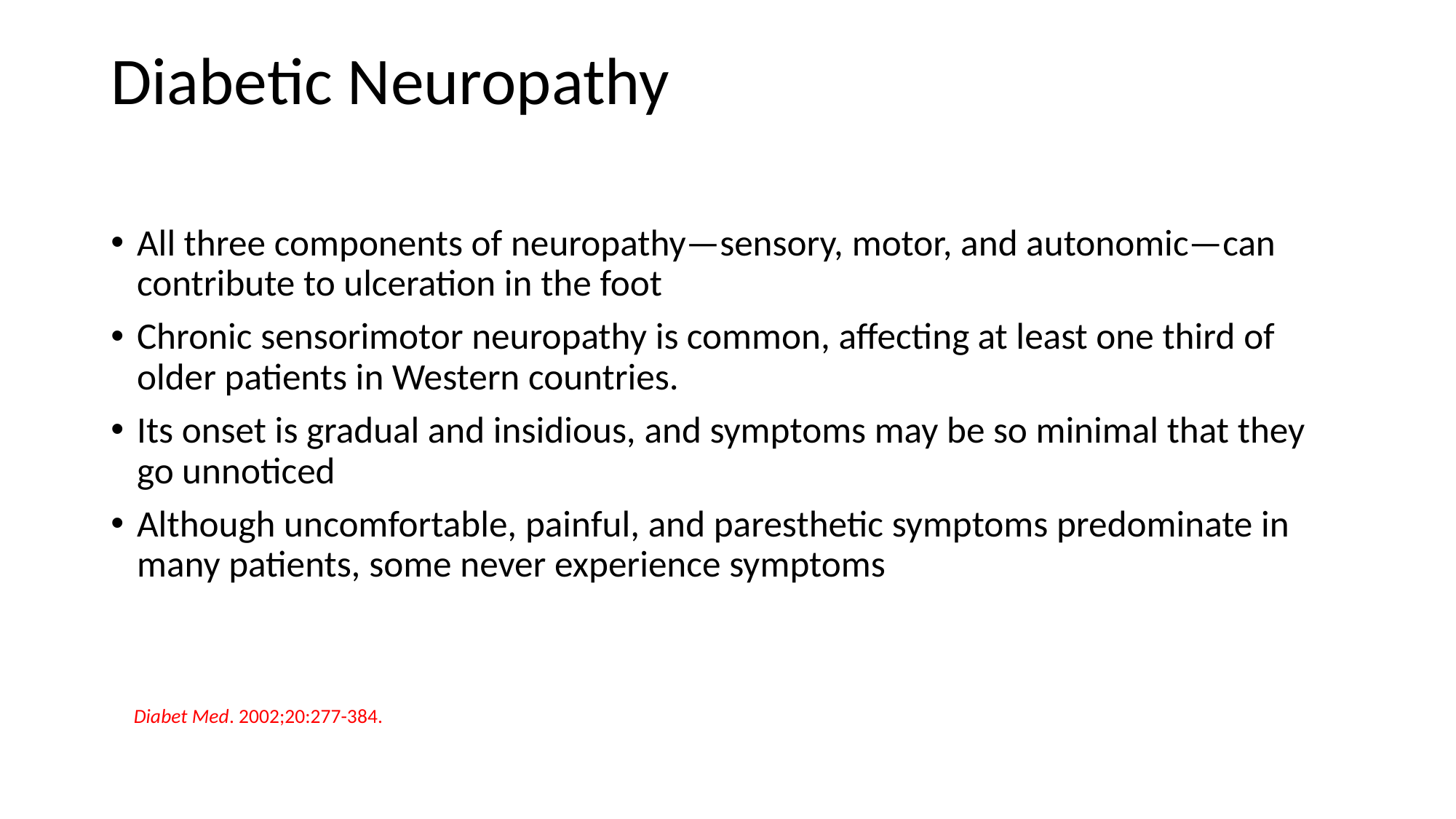

# Diabetic Neuropathy
All three components of neuropathy—sensory, motor, and autonomic—can contribute to ulceration in the foot
Chronic sensorimotor neuropathy is common, affecting at least one third of older patients in Western countries.
Its onset is gradual and insidious, and symptoms may be so minimal that they go unnoticed
Although uncomfortable, painful, and paresthetic symptoms predominate in many patients, some never experience symptoms

     Diabet Med. 2002;20:277-384.